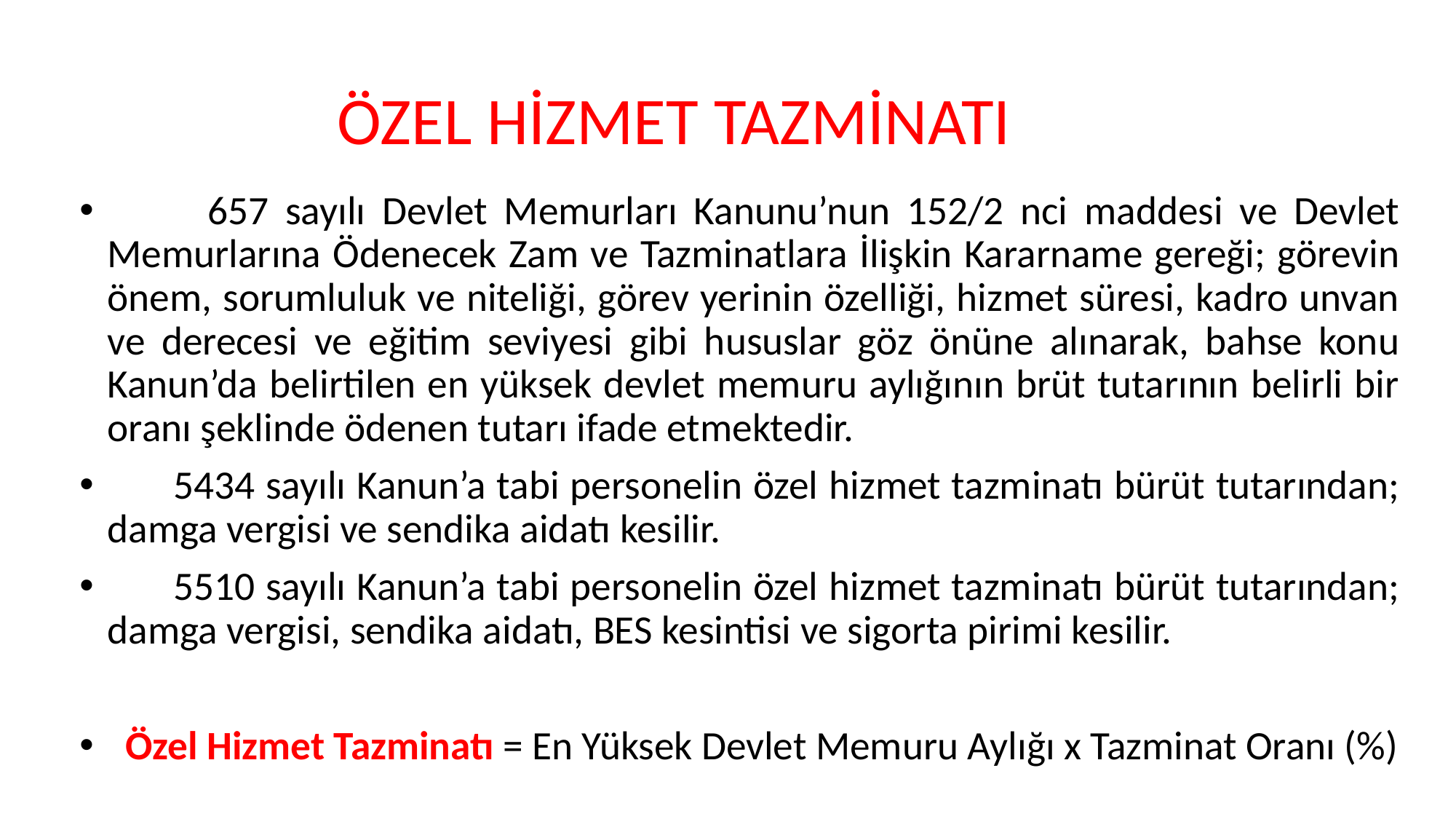

# ÖZEL HİZMET TAZMİNATI
      657 sayılı Devlet Memurları Kanunu’nun 152/2 nci maddesi ve Devlet Memurlarına Ödenecek Zam ve Tazminatlara İlişkin Kararname gereği; görevin önem, sorumluluk ve niteliği, görev yerinin özelliği, hizmet süresi, kadro unvan ve derecesi ve eğitim seviyesi gibi hususlar göz önüne alınarak, bahse konu Kanun’da belirtilen en yüksek devlet memuru aylığının brüt tutarının belirli bir oranı şeklinde ödenen tutarı ifade etmektedir.
      5434 sayılı Kanun’a tabi personelin özel hizmet tazminatı bürüt tutarından; damga vergisi ve sendika aidatı kesilir.
      5510 sayılı Kanun’a tabi personelin özel hizmet tazminatı bürüt tutarından; damga vergisi, sendika aidatı, BES kesintisi ve sigorta pirimi kesilir.

  Özel Hizmet Tazminatı = En Yüksek Devlet Memuru Aylığı x Tazminat Oranı (%)